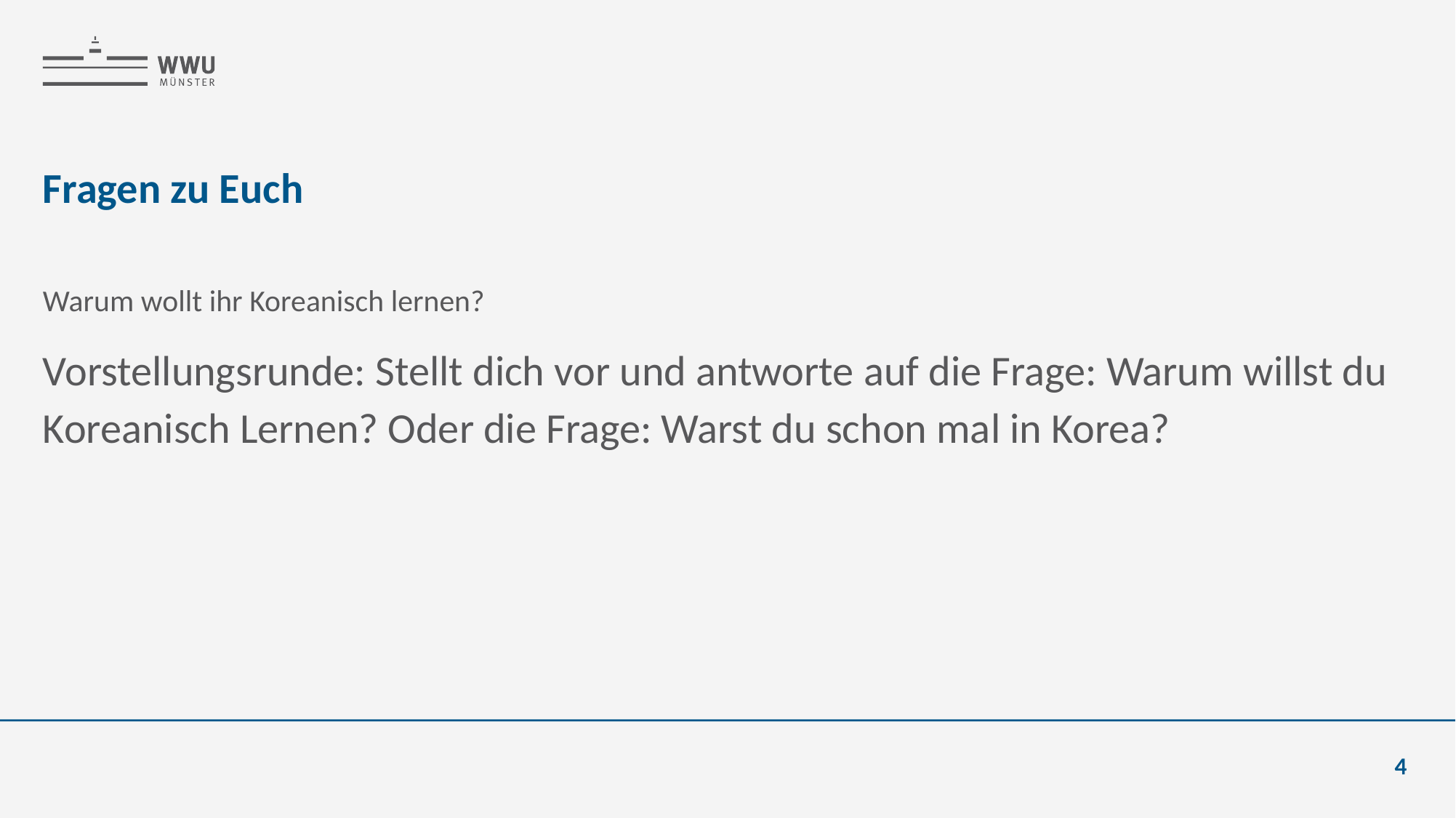

# Fragen zu Euch
Warum wollt ihr Koreanisch lernen?
Vorstellungsrunde: Stellt dich vor und antworte auf die Frage: Warum willst du Koreanisch Lernen? Oder die Frage: Warst du schon mal in Korea?

4